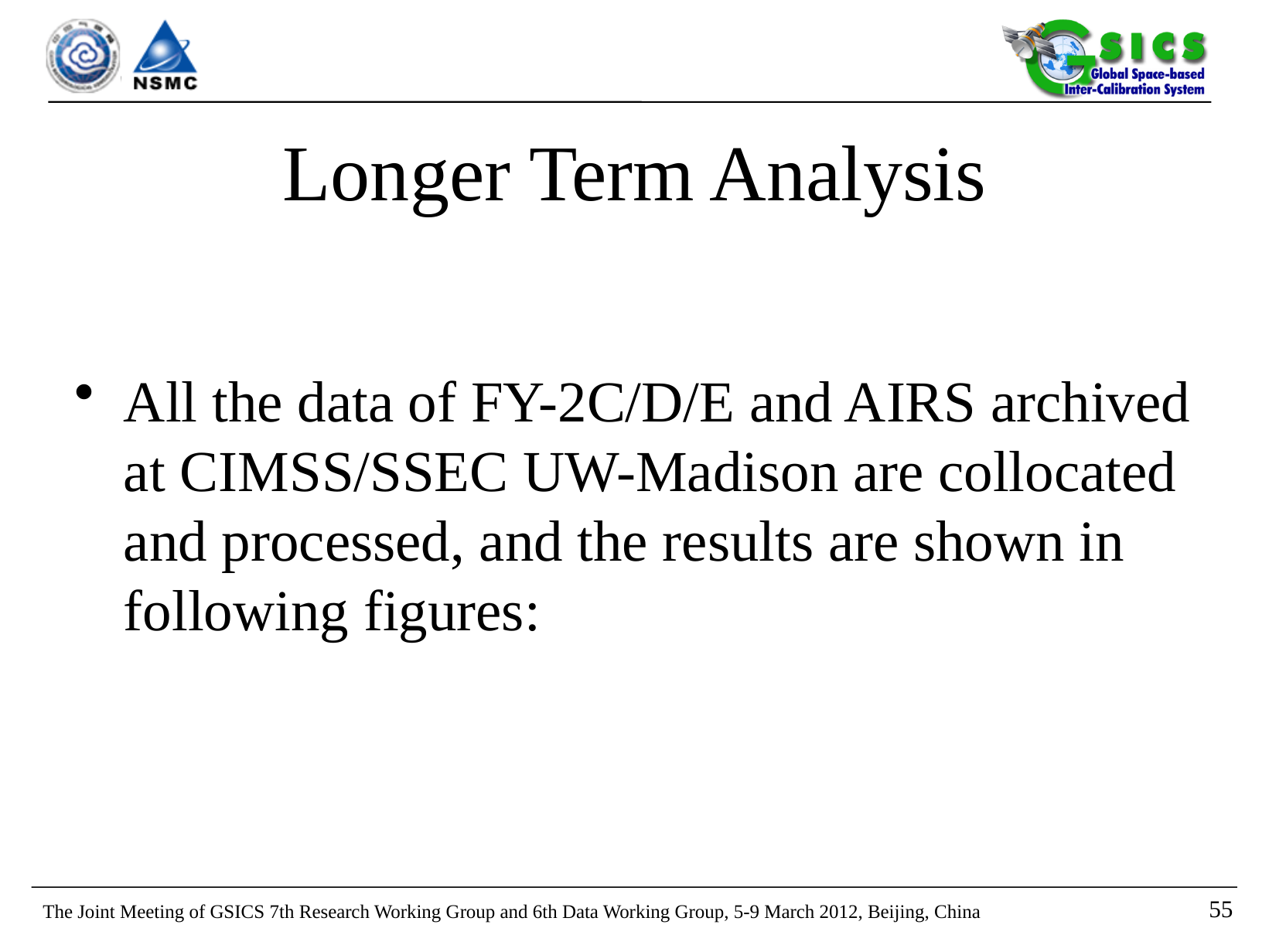

# Longer Term Analysis
All the data of FY-2C/D/E and AIRS archived at CIMSS/SSEC UW-Madison are collocated and processed, and the results are shown in following figures:
55